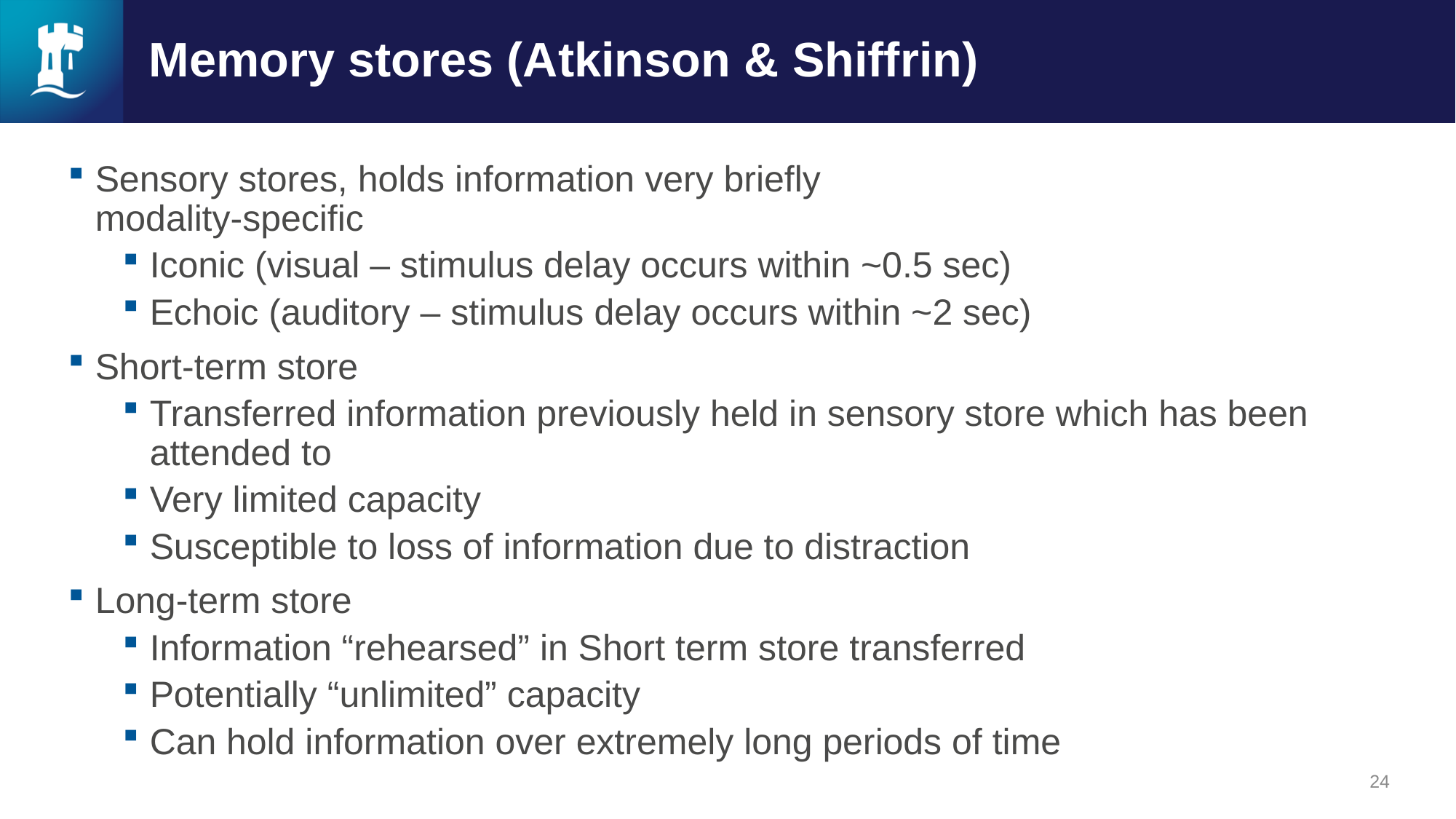

# Memory stores (Atkinson & Shiffrin)
Sensory stores, holds information very briefly ​
modality-specific​
Iconic (visual – stimulus delay occurs within ~0.5 sec)​
Echoic (auditory – stimulus delay occurs within ~2 sec)​
Short-term store​
Transferred information previously held in sensory store which has been attended to​
Very limited capacity​
Susceptible to loss of information due to distraction​
Long-term store​
Information “rehearsed” in Short term store transferred​
Potentially “unlimited” capacity​
Can hold information over extremely long periods of time

24